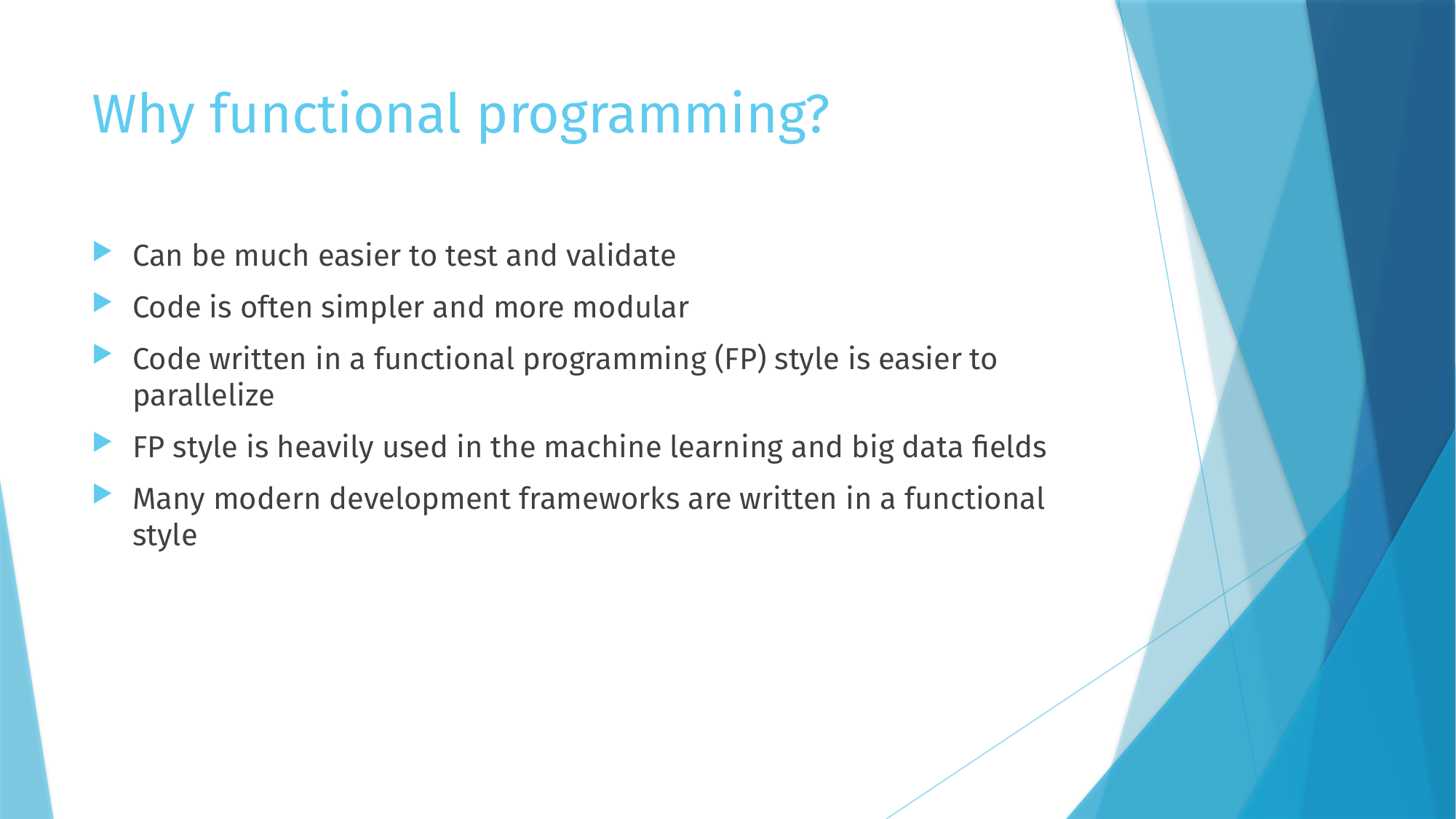

# Why functional programming?
Can be much easier to test and validate
Code is often simpler and more modular
Code written in a functional programming (FP) style is easier to parallelize
FP style is heavily used in the machine learning and big data fields
Many modern development frameworks are written in a functional style